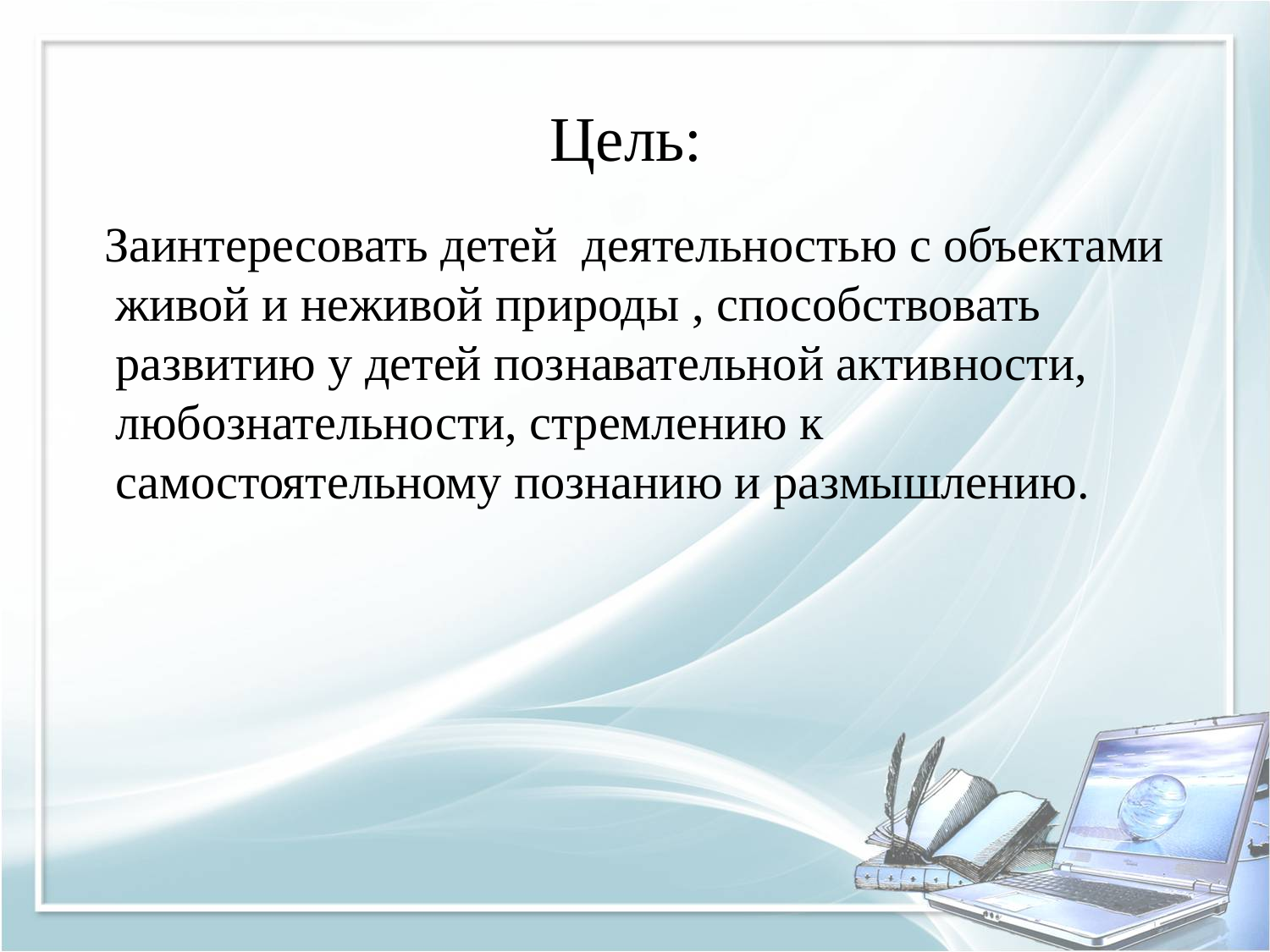

# Цель:
   Заинтересовать детей  деятельностью с объектами живой и неживой природы , способствовать развитию у детей познавательной активности, любознательности, стремлению к самостоятельному познанию и размышлению.